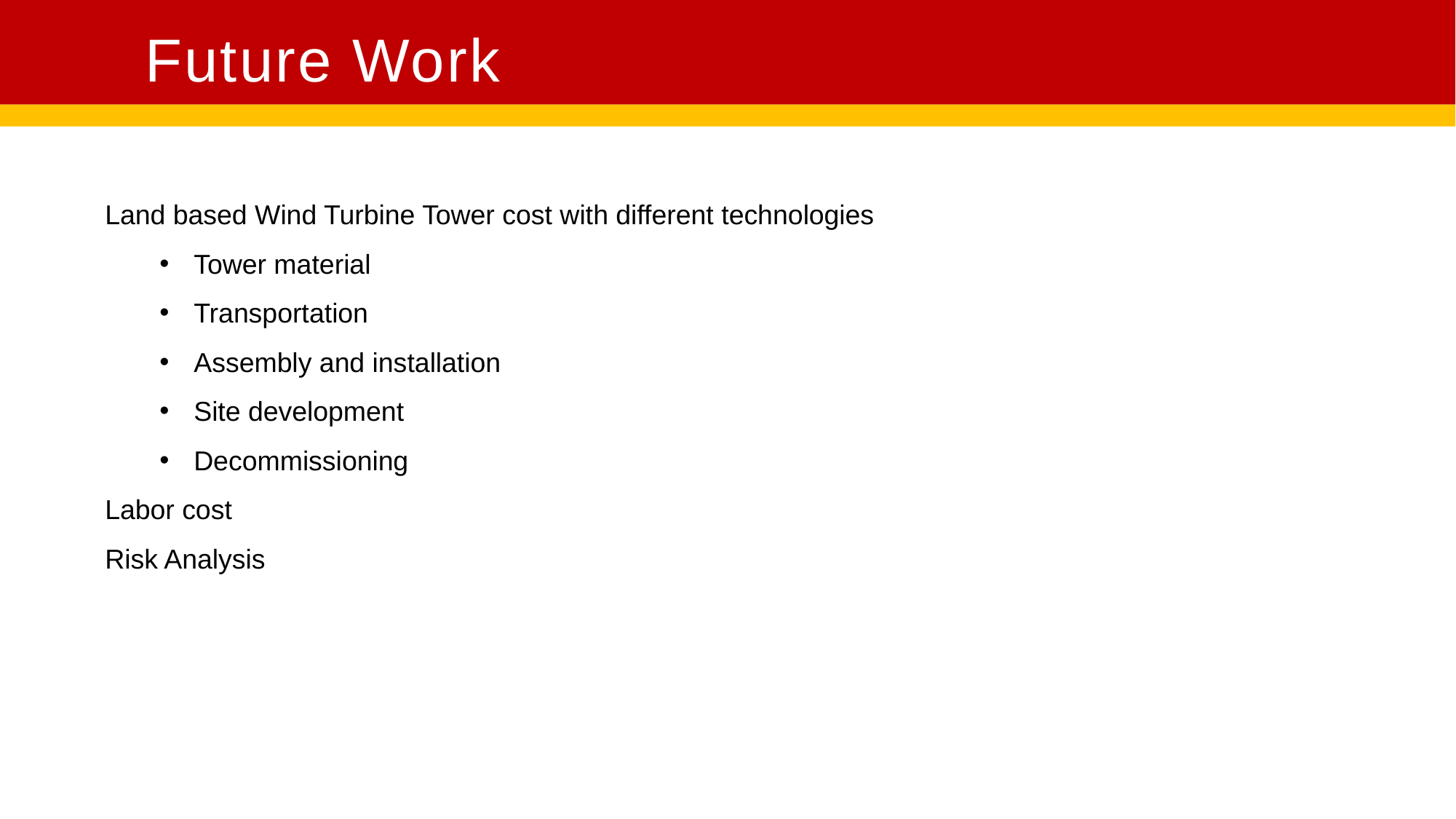

Future Work
Land based Wind Turbine Tower cost with different technologies
Tower material
Transportation
Assembly and installation
Site development
Decommissioning
Labor cost
Risk Analysis